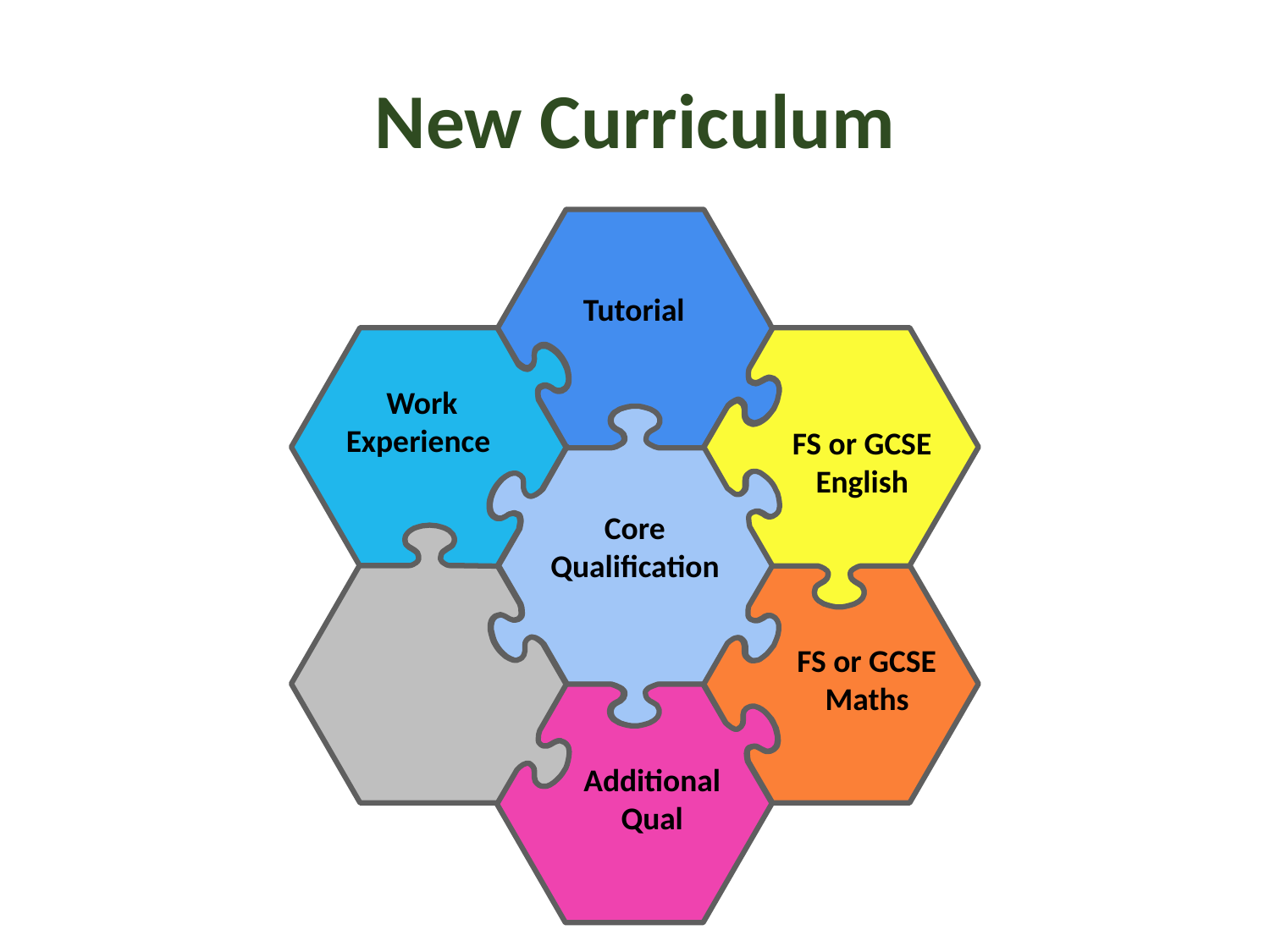

# New Curriculum

Tutorial

Work Experience

FS or GCSE
English
Core Qualification

FS or GCSE
Maths

Additional Qual